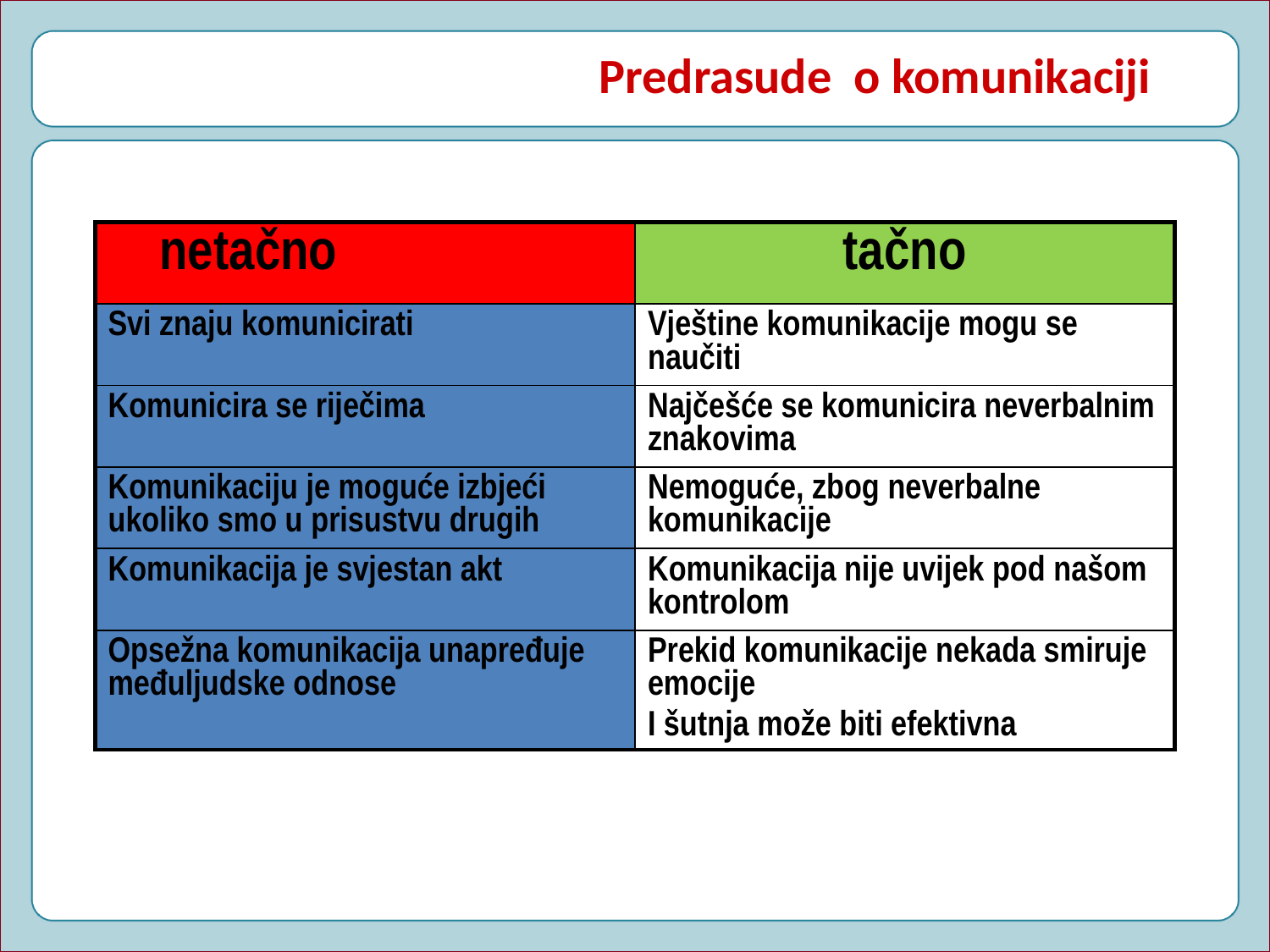

# Predrasude  o komunikaciji
| netačno | tačno |
| --- | --- |
| Svi znaju komunicirati | Vještine komunikacije mogu se naučiti |
| Komunicira se riječima | Najčešće se komunicira neverbalnim znakovima |
| Komunikaciju je moguće izbjeći ukoliko smo u prisustvu drugih | Nemoguće, zbog neverbalne komunikacije |
| Komunikacija je svjestan akt | Komunikacija nije uvijek pod našom kontrolom |
| Opsežna komunikacija unapređuje međuljudske odnose | Prekid komunikacije nekada smiruje emocije I šutnja može biti efektivna |